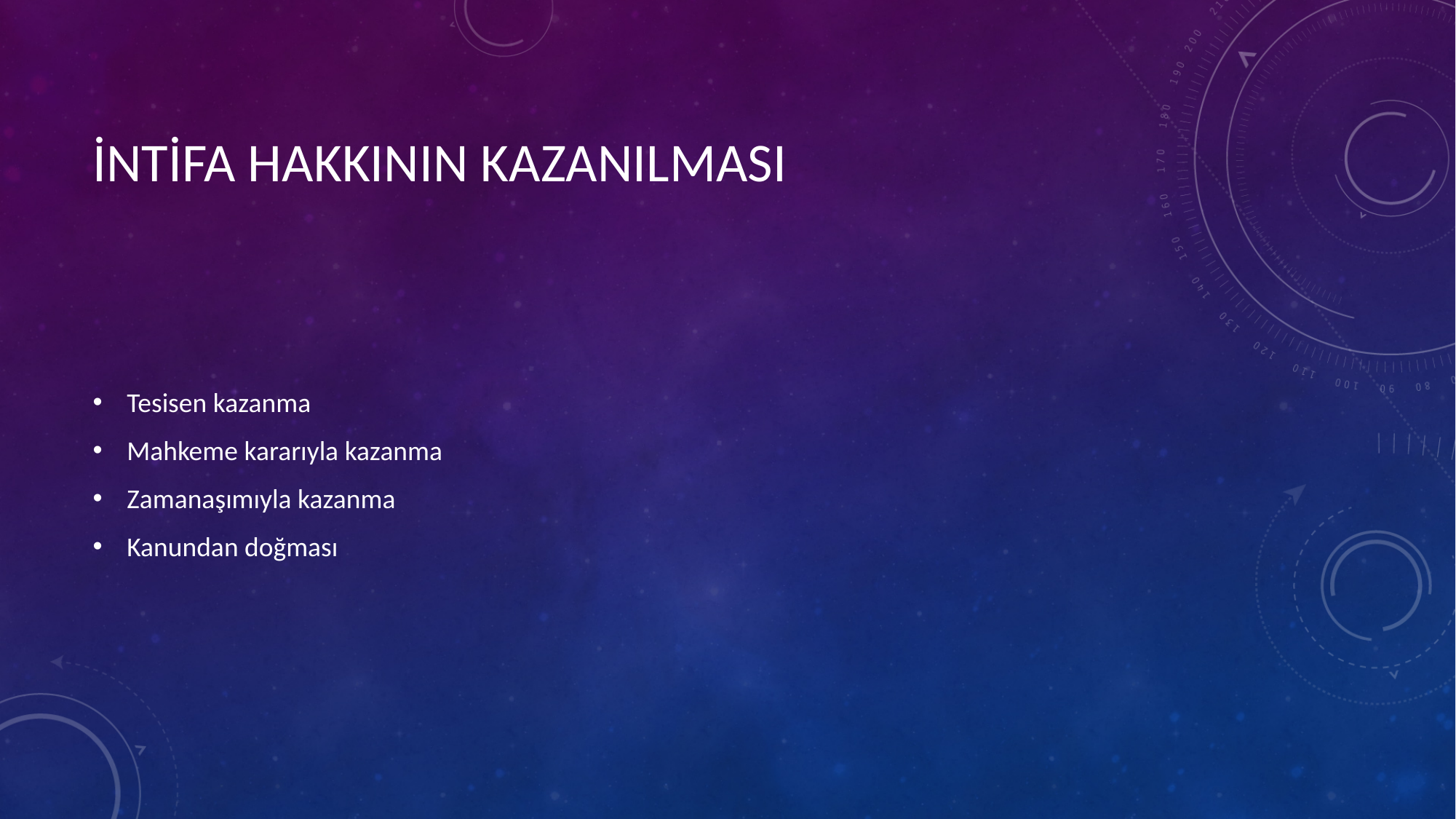

# İntifa hakkının kazanılması
Tesisen kazanma
Mahkeme kararıyla kazanma
Zamanaşımıyla kazanma
Kanundan doğması